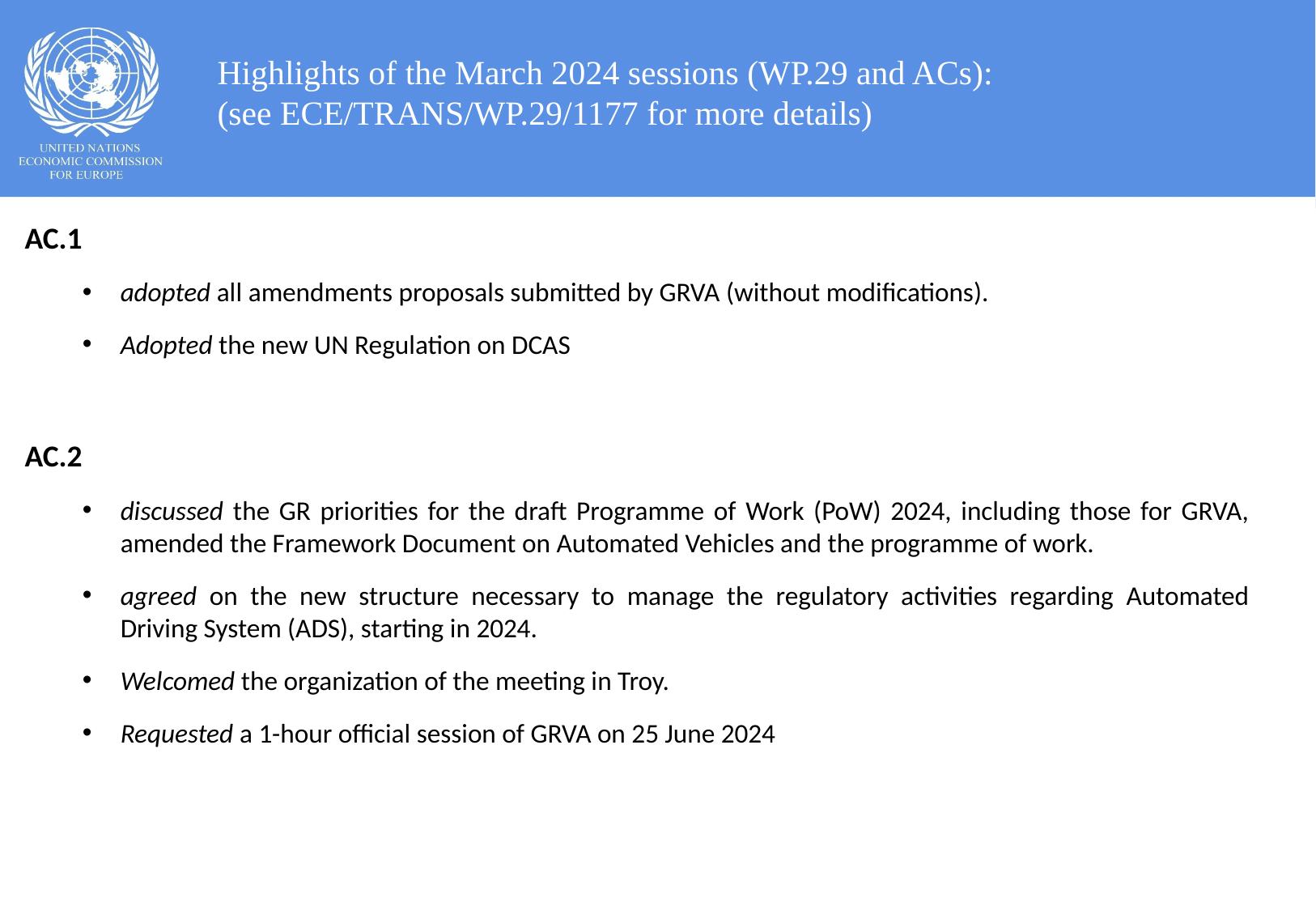

Highlights of the March 2024 sessions (WP.29 and ACs):
(see ECE/TRANS/WP.29/1177 for more details)
AC.1
adopted all amendments proposals submitted by GRVA (without modifications).
Adopted the new UN Regulation on DCAS

AC.2
discussed the GR priorities for the draft Programme of Work (PoW) 2024, including those for GRVA, amended the Framework Document on Automated Vehicles and the programme of work.
agreed on the new structure necessary to manage the regulatory activities regarding Automated Driving System (ADS), starting in 2024.
Welcomed the organization of the meeting in Troy.
Requested a 1-hour official session of GRVA on 25 June 2024